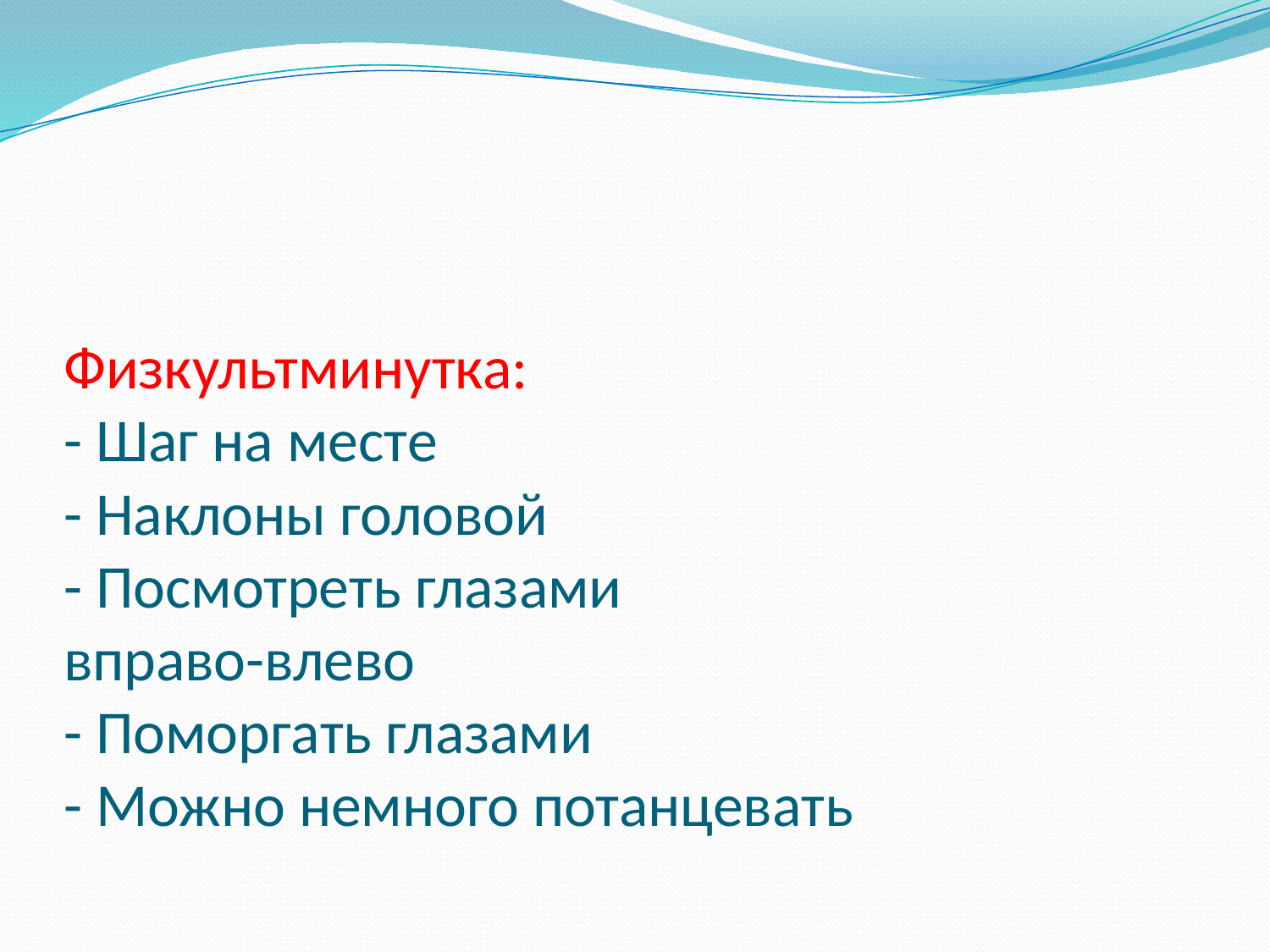

# Физкультминутка: - Шаг на месте - Наклоны головой - Посмотреть глазами вправо-влево - Поморгать глазами - Можно немного потанцевать